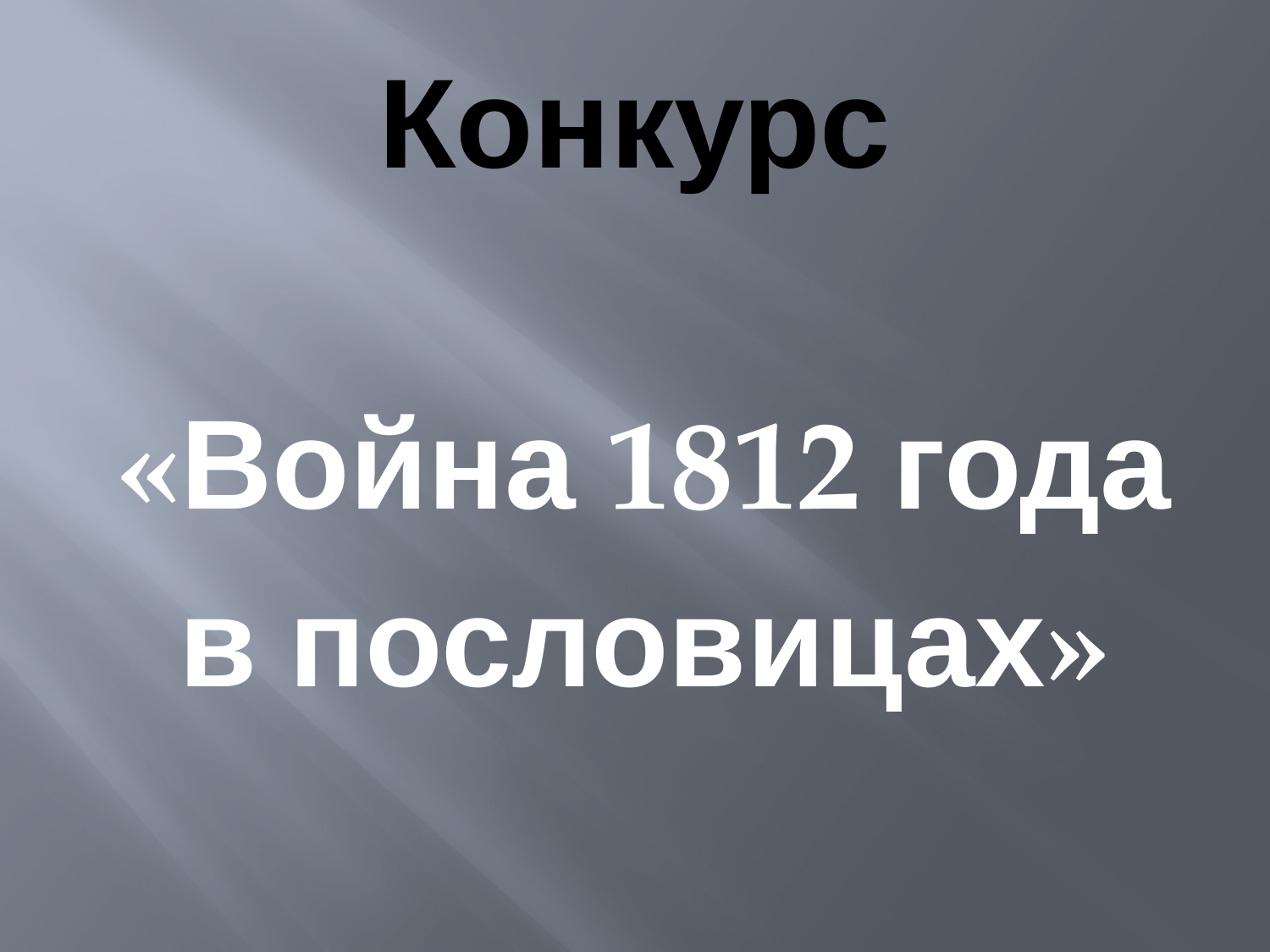

# Конкурс

«Война 1812 года
в пословицах»